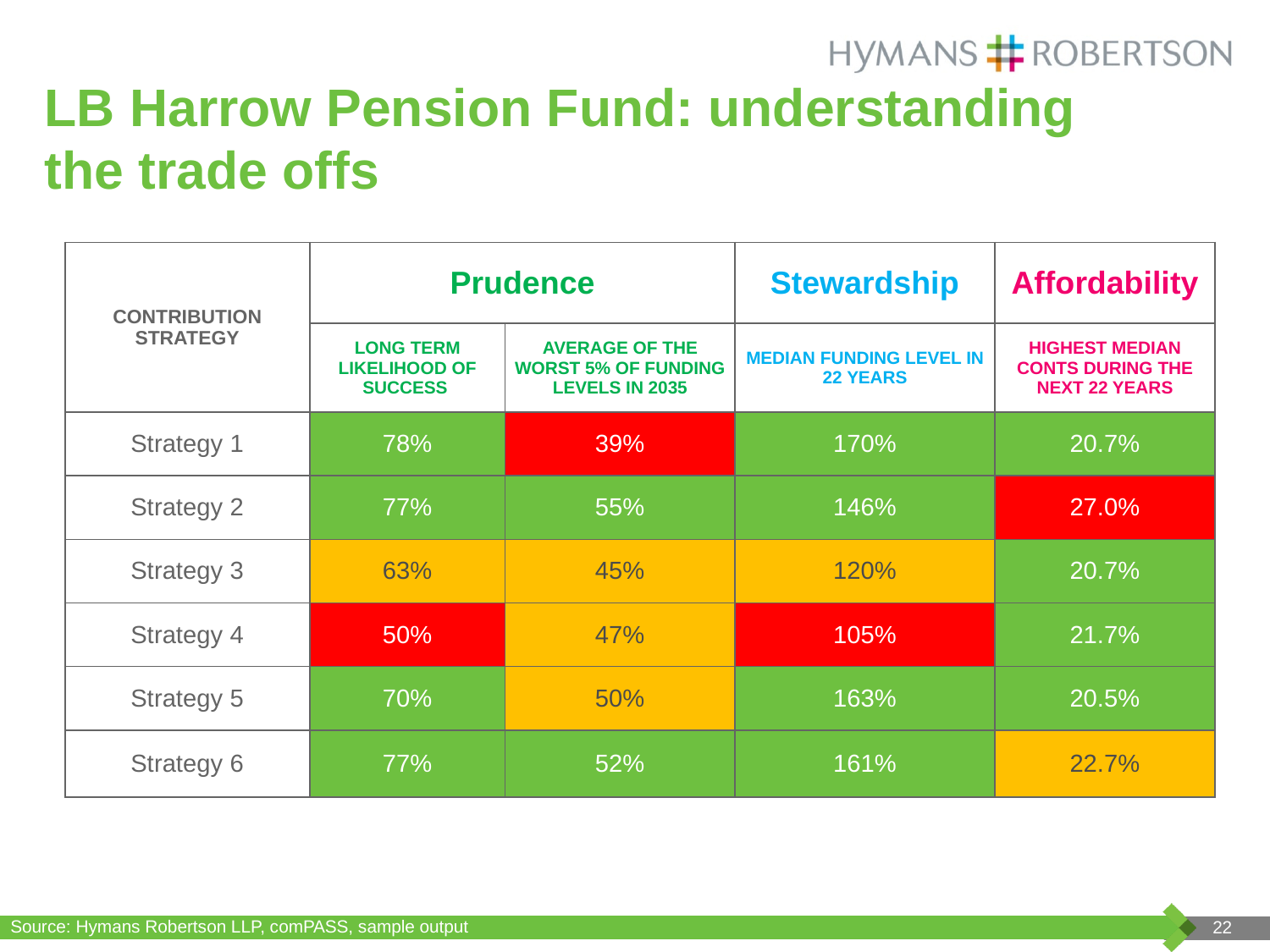

# LB Harrow Pension Fund: understanding the trade offs
| CONTRIBUTION STRATEGY | Prudence |  | Stewardship | Affordability |
| --- | --- | --- | --- | --- |
|  | LONG TERM LIKELIHOOD OF SUCCESS | AVERAGE OF THE WORST 5% OF FUNDING LEVELS IN 2035 | MEDIAN FUNDING LEVEL IN 22 YEARS | HIGHEST MEDIAN CONTS DURING THE NEXT 22 YEARS |
| Strategy 1 | 78% | 39% | 170% | 20.7% |
| Strategy 2 | 77% | 55% | 146% | 27.0% |
| Strategy 3 | 63% | 45% | 120% | 20.7% |
| Strategy 4 | 50% | 47% | 105% | 21.7% |
| Strategy 5 | 70% | 50% | 163% | 20.5% |
| Strategy 6 | 77% | 52% | 161% | 22.7% |
Source: Hymans Robertson LLP, comPASS, sample output